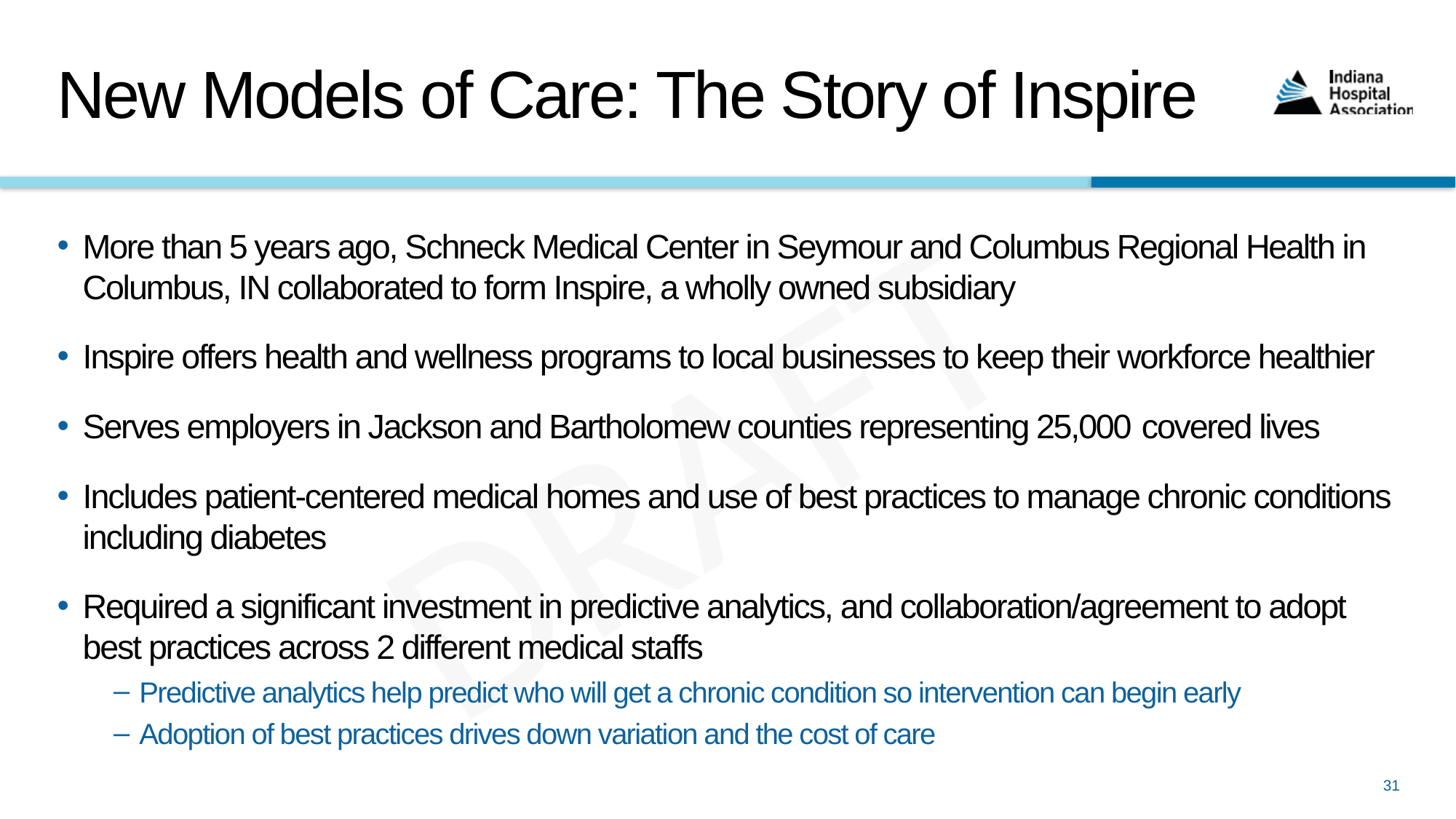

# New Models of Care: The Story of Inspire
More than 5 years ago, Schneck Medical Center in Seymour and Columbus Regional Health in Columbus, IN collaborated to form Inspire, a wholly owned subsidiary
Inspire offers health and wellness programs to local businesses to keep their workforce healthier
Serves employers in Jackson and Bartholomew counties representing 25,000 covered lives
Includes patient-centered medical homes and use of best practices to manage chronic conditions including diabetes
Required a significant investment in predictive analytics, and collaboration/agreement to adopt best practices across 2 different medical staffs
Predictive analytics help predict who will get a chronic condition so intervention can begin early
Adoption of best practices drives down variation and the cost of care

31